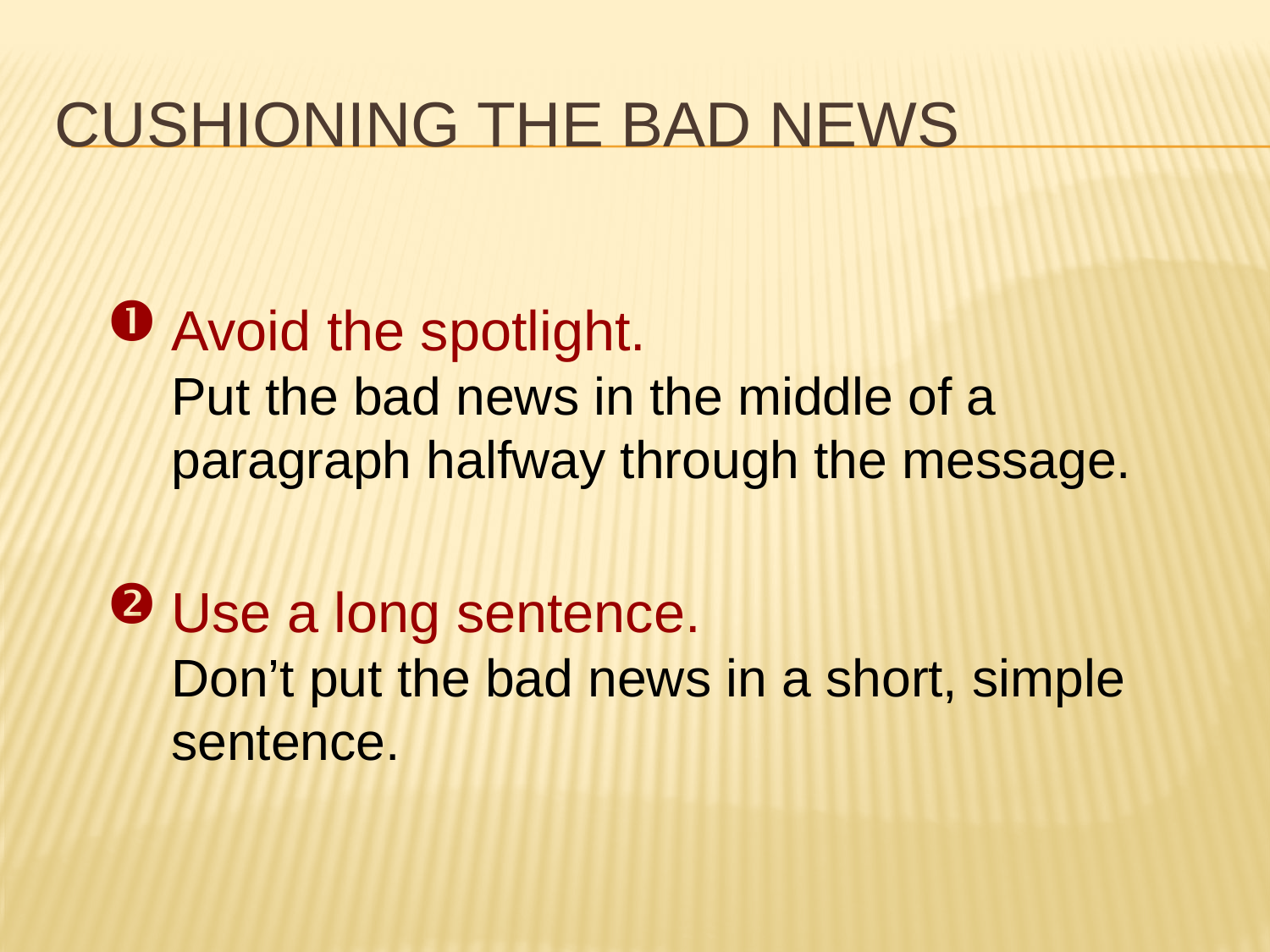

# Cushioning the Bad News
Avoid the spotlight.
Put the bad news in the middle of a paragraph halfway through the message.
Use a long sentence.
Don’t put the bad news in a short, simple sentence.